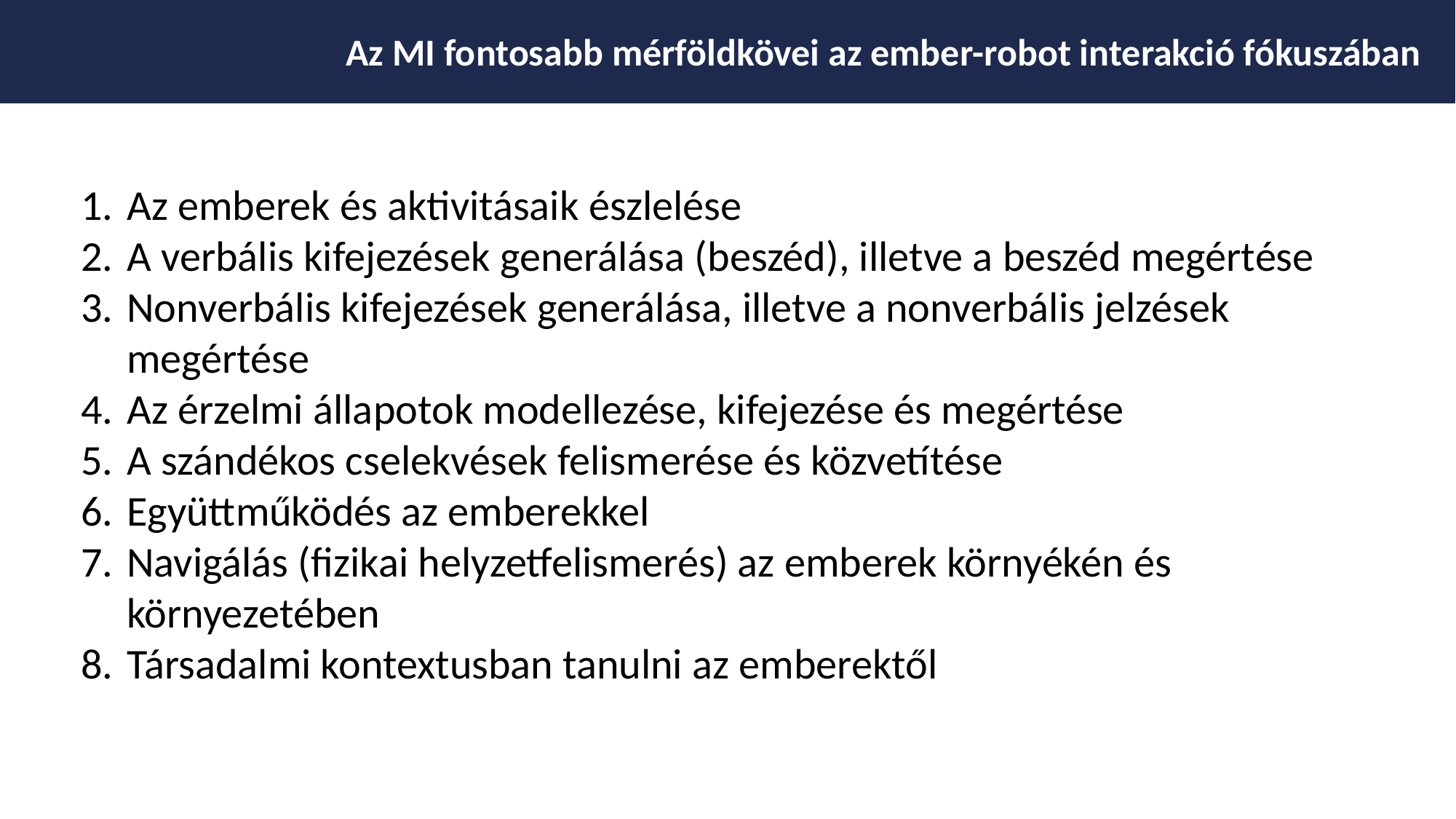

Az MI fontosabb mérföldkövei az ember-robot interakció fókuszában
Az emberek és aktivitásaik észlelése
A verbális kifejezések generálása (beszéd), illetve a beszéd megértése
Nonverbális kifejezések generálása, illetve a nonverbális jelzések megértése
Az érzelmi állapotok modellezése, kifejezése és megértése
A szándékos cselekvések felismerése és közvetítése
Együttműködés az emberekkel
Navigálás (fizikai helyzetfelismerés) az emberek környékén és környezetében
Társadalmi kontextusban tanulni az emberektől